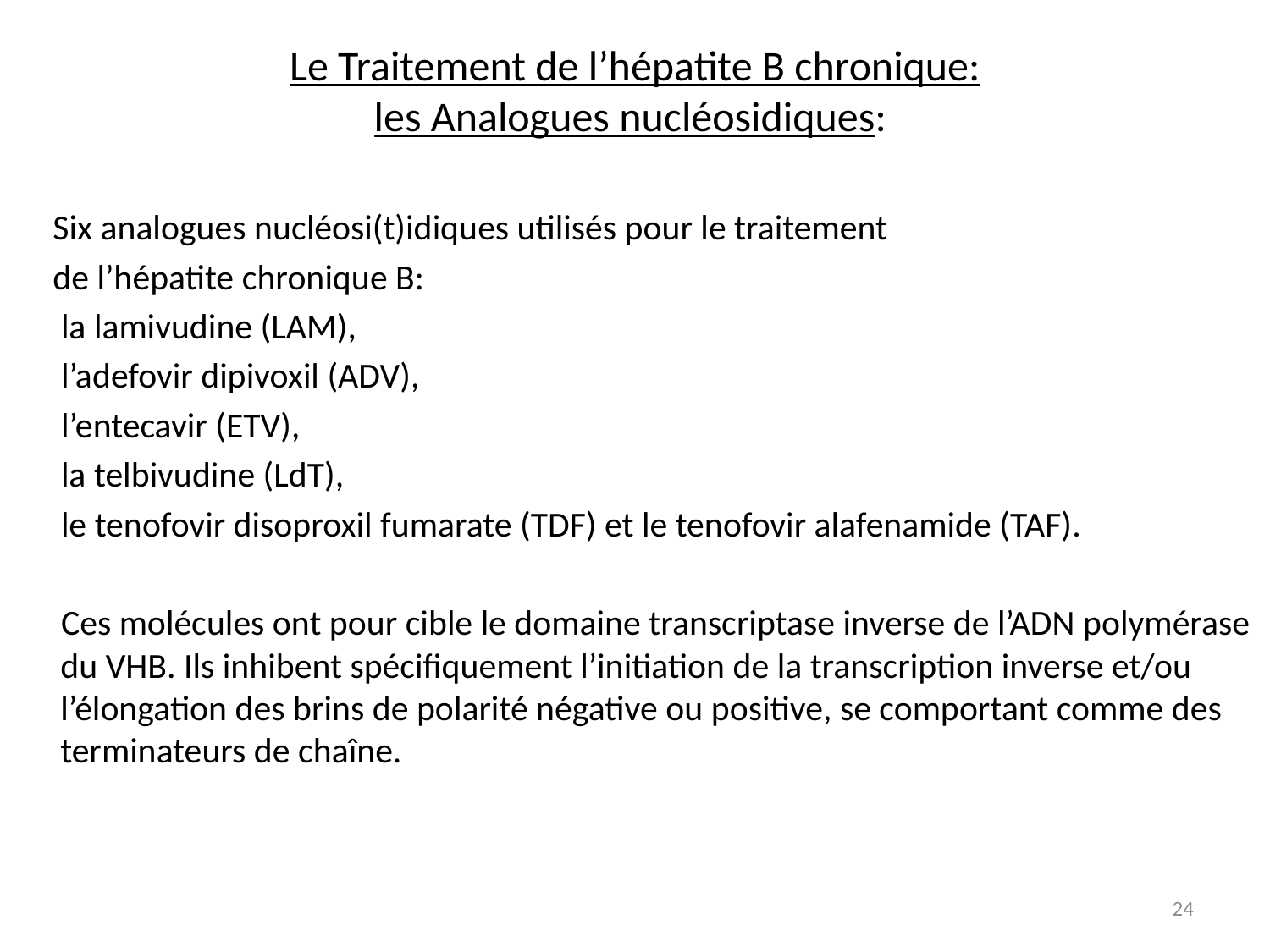

# Le Traitement de l’hépatite B chronique: les Analogues nucléosidiques:
     Six analogues nucléosi(t)idiques utilisés pour le traitement
     de l’hépatite chronique B:
      la lamivudine (LAM),
      l’adefovir dipivoxil (ADV),
      l’entecavir (ETV),
      la telbivudine (LdT),
      le tenofovir disoproxil fumarate (TDF) et le tenofovir alafenamide (TAF).

      Ces molécules ont pour cible le domaine transcriptase inverse de l’ADN polymérase du VHB. Ils inhibent spécifiquement l’initiation de la transcription inverse et/ou l’élongation des brins de polarité négative ou positive, se comportant comme des terminateurs de chaîne.

24